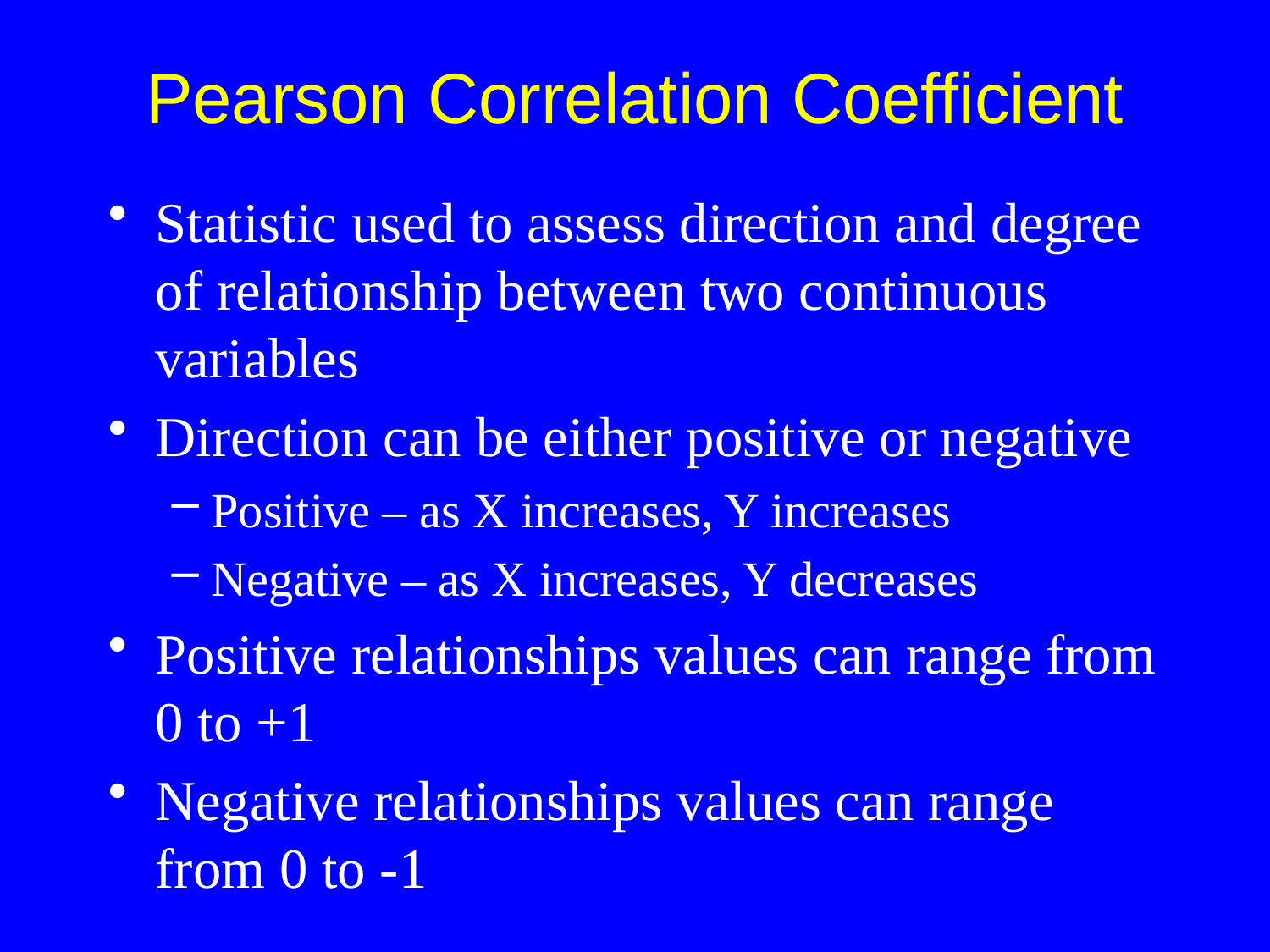

Pearson Correlation Coefficient
Statistic used to assess direction and degree of relationship between two continuous variables
Direction can be either positive or negative
Positive – as X increases, Y increases
Negative – as X increases, Y decreases
Positive relationships values can range from 0 to +1
Negative relationships values can range from 0 to -1